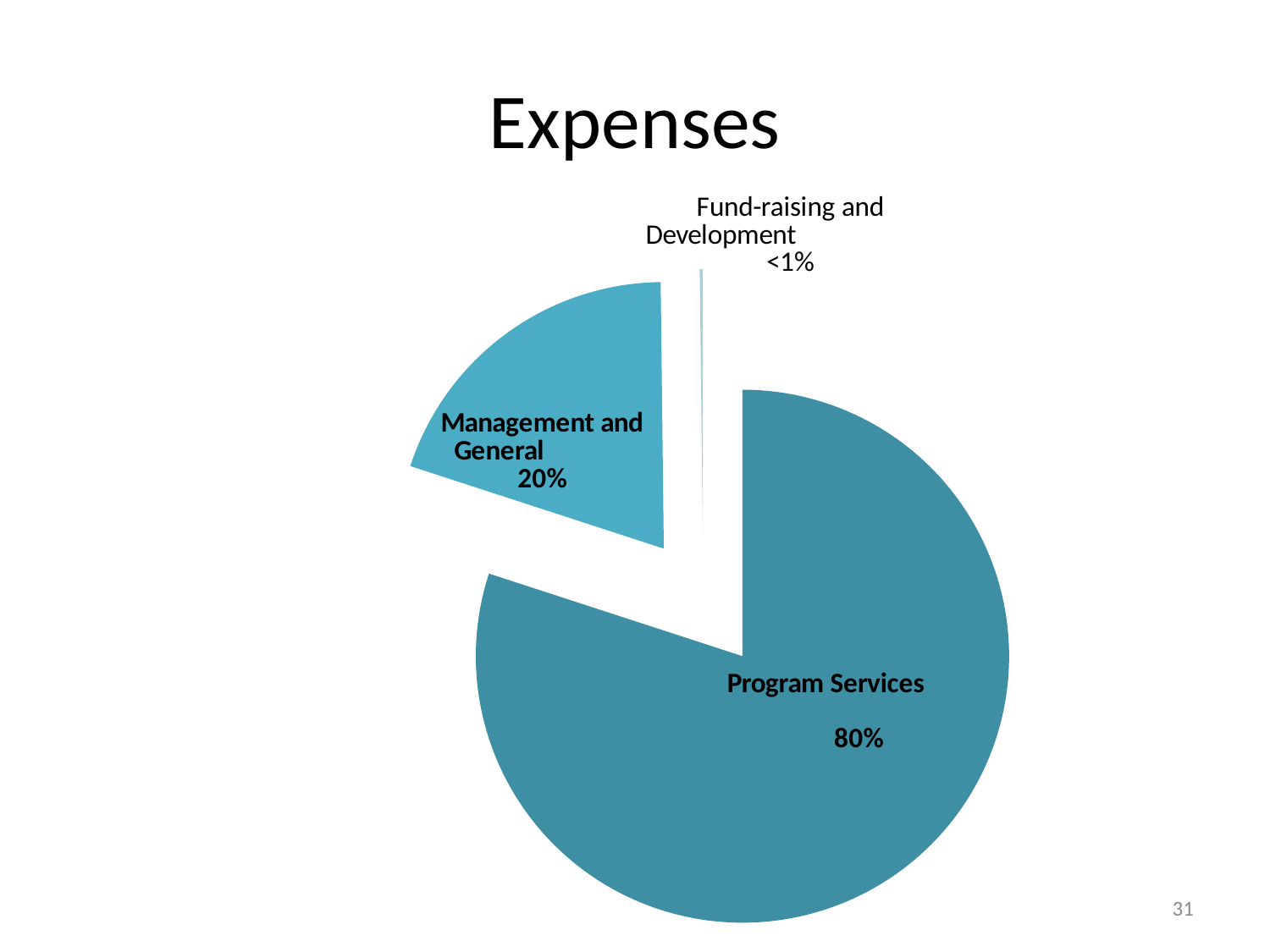

# Expenses

### Chart

| Category |  |
|---|---|
| Program Services               | 7416170.0 |
| Management and General              | 1834903.0 |
| Fund-raising and Development                      | 17639.0 |
31